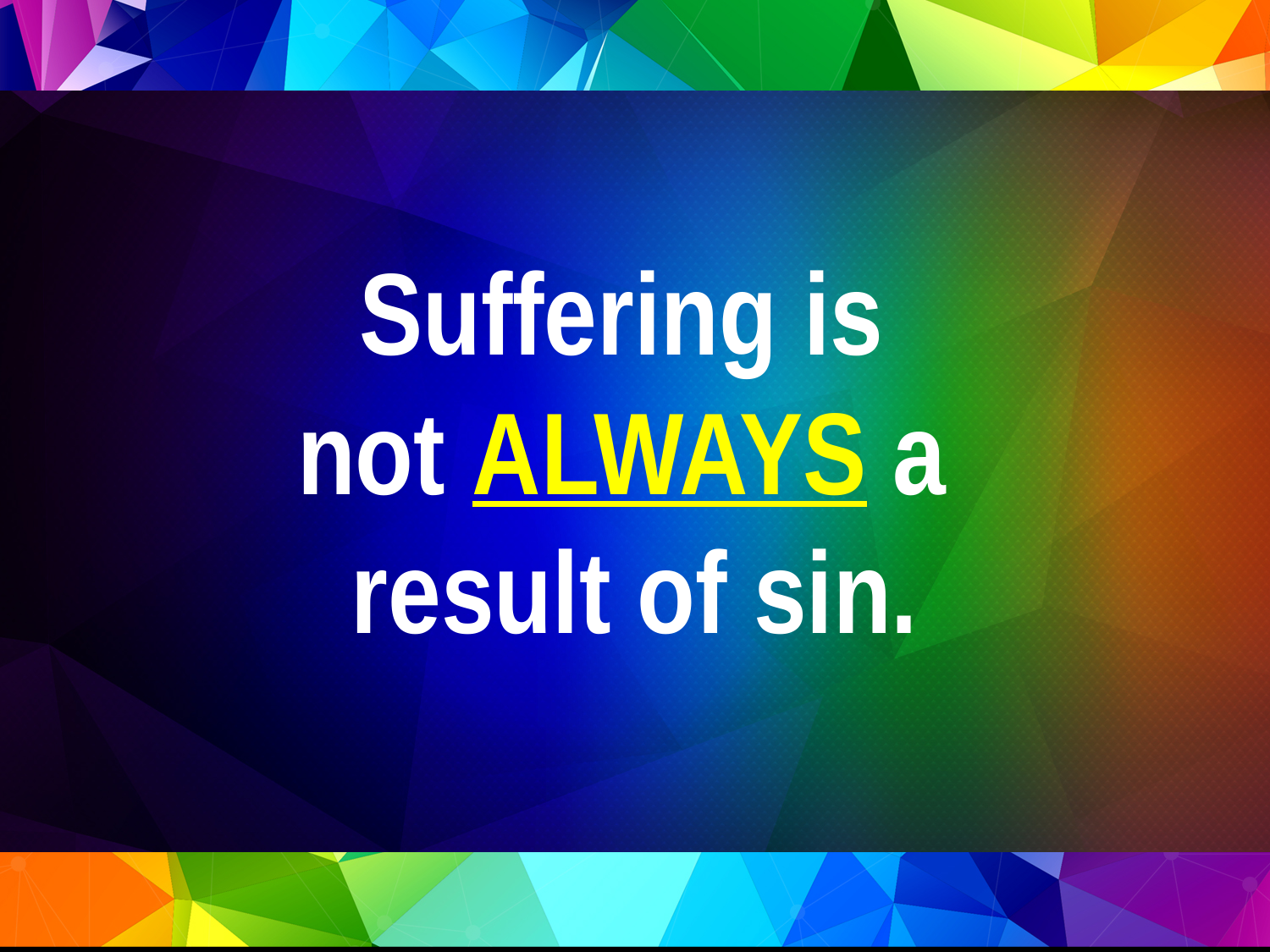

Suffering is
not ALWAYS a
result of sin.